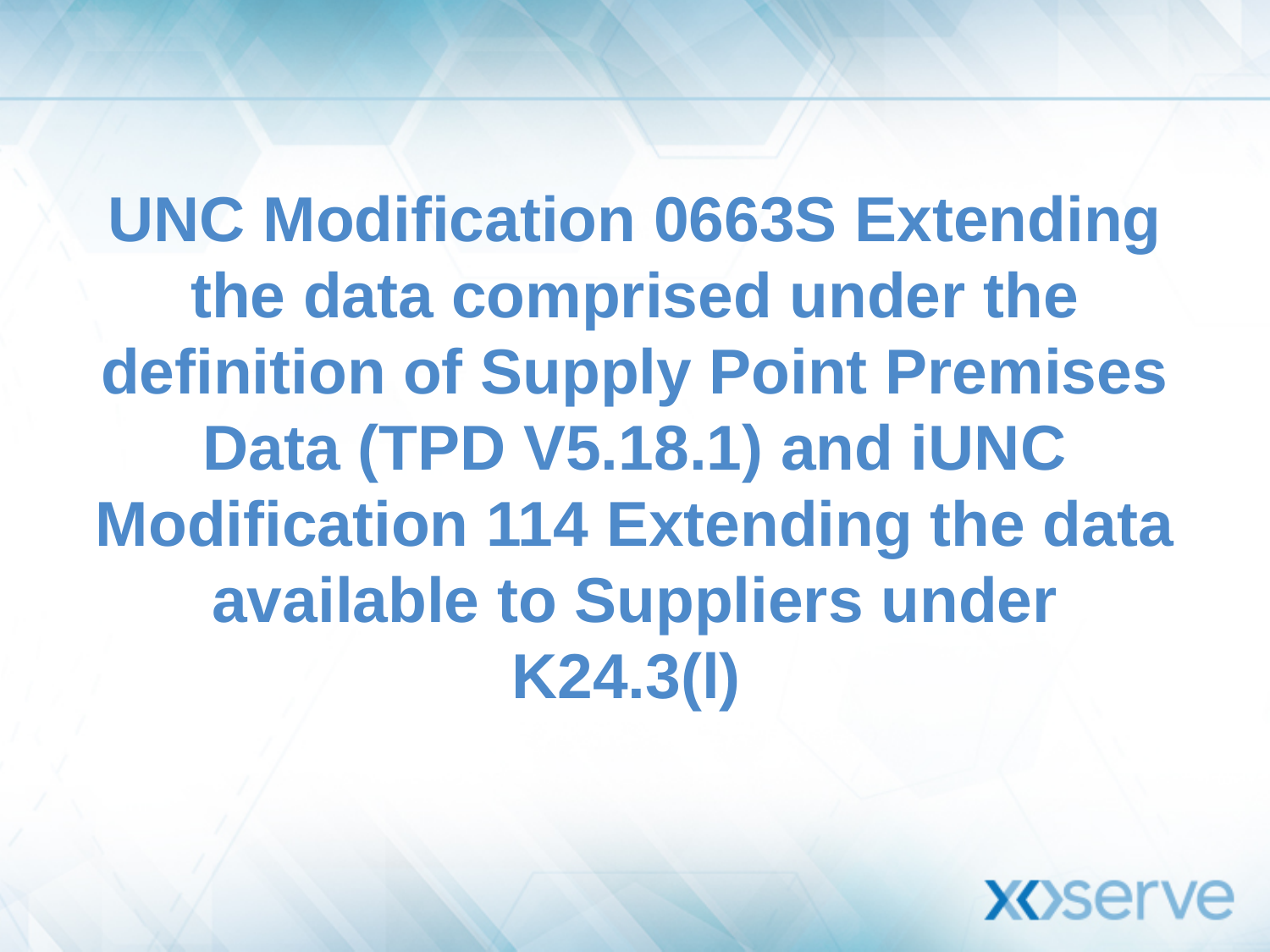

# UNC Modification 0663S Extending the data comprised under the definition of Supply Point Premises Data (TPD V5.18.1) and iUNC Modification 114 Extending the data available to Suppliers under K24.3(l)